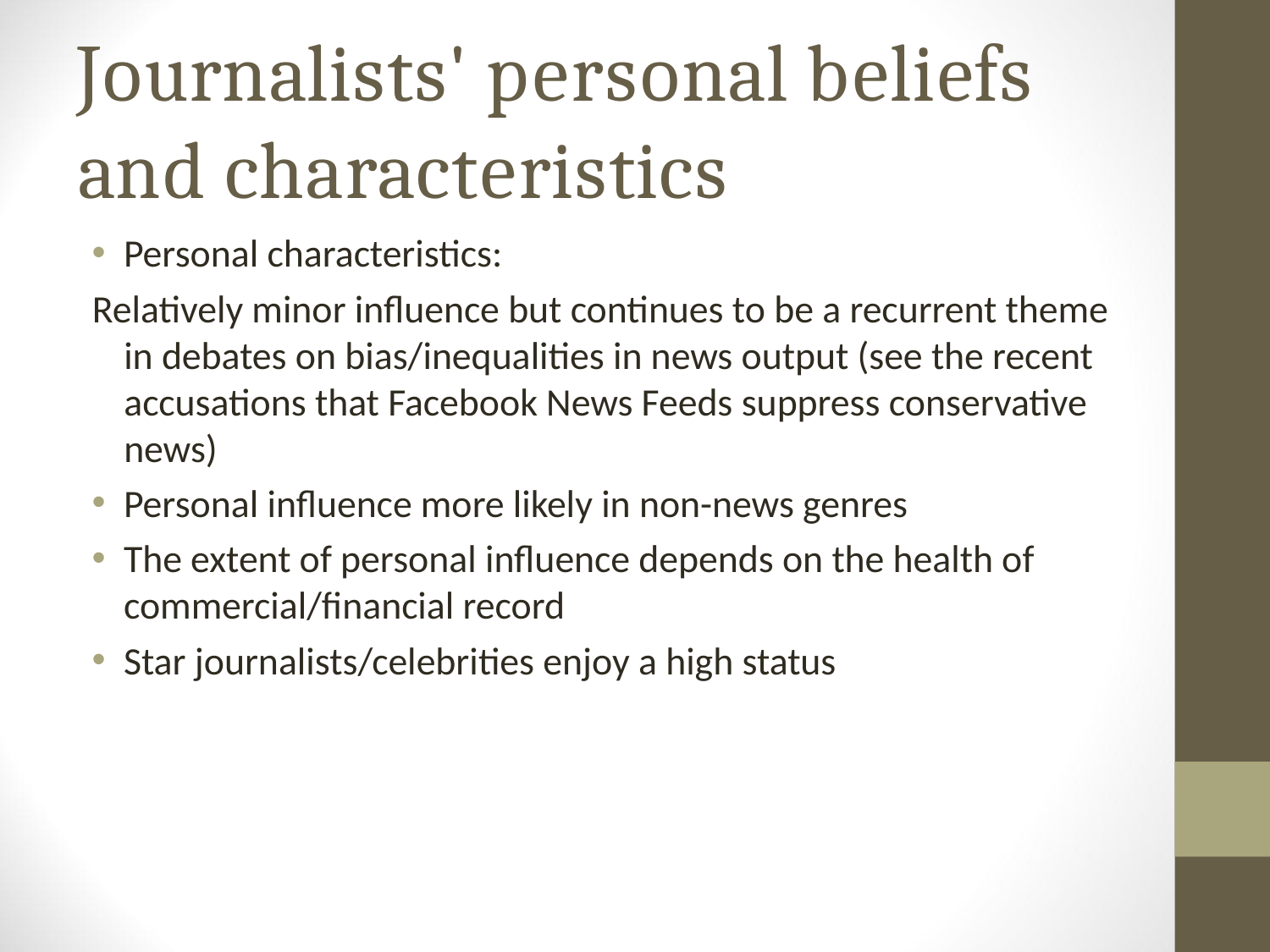

Journalists' personal beliefs and characteristics
Personal characteristics:
Relatively minor influence but continues to be a recurrent theme in debates on bias/inequalities in news output (see the recent accusations that Facebook News Feeds suppress conservative news)
Personal influence more likely in non-news genres
The extent of personal influence depends on the health of commercial/financial record
Star journalists/celebrities enjoy a high status